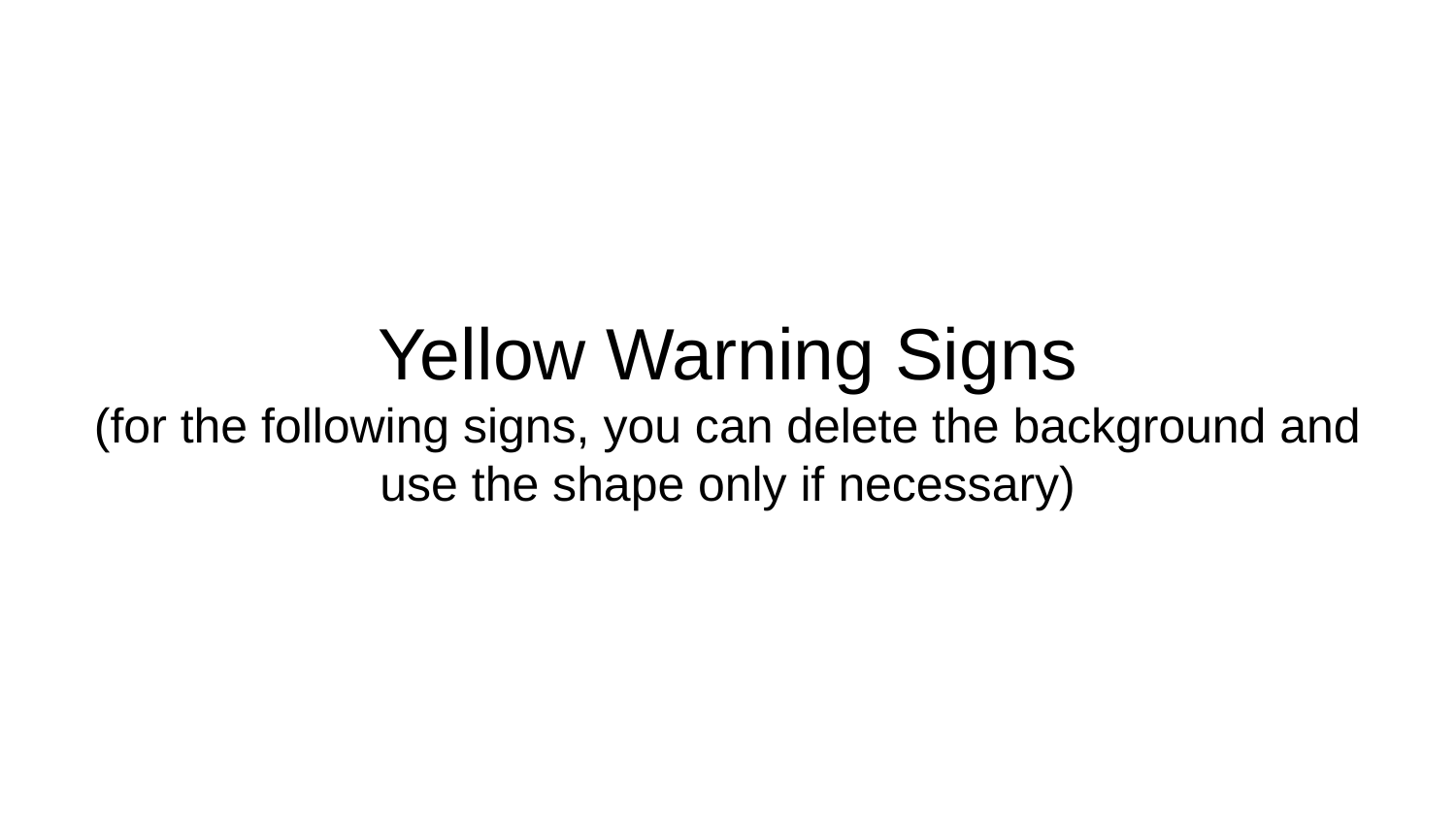

# Yellow Warning Signs
(for the following signs, you can delete the background and use the shape only if necessary)